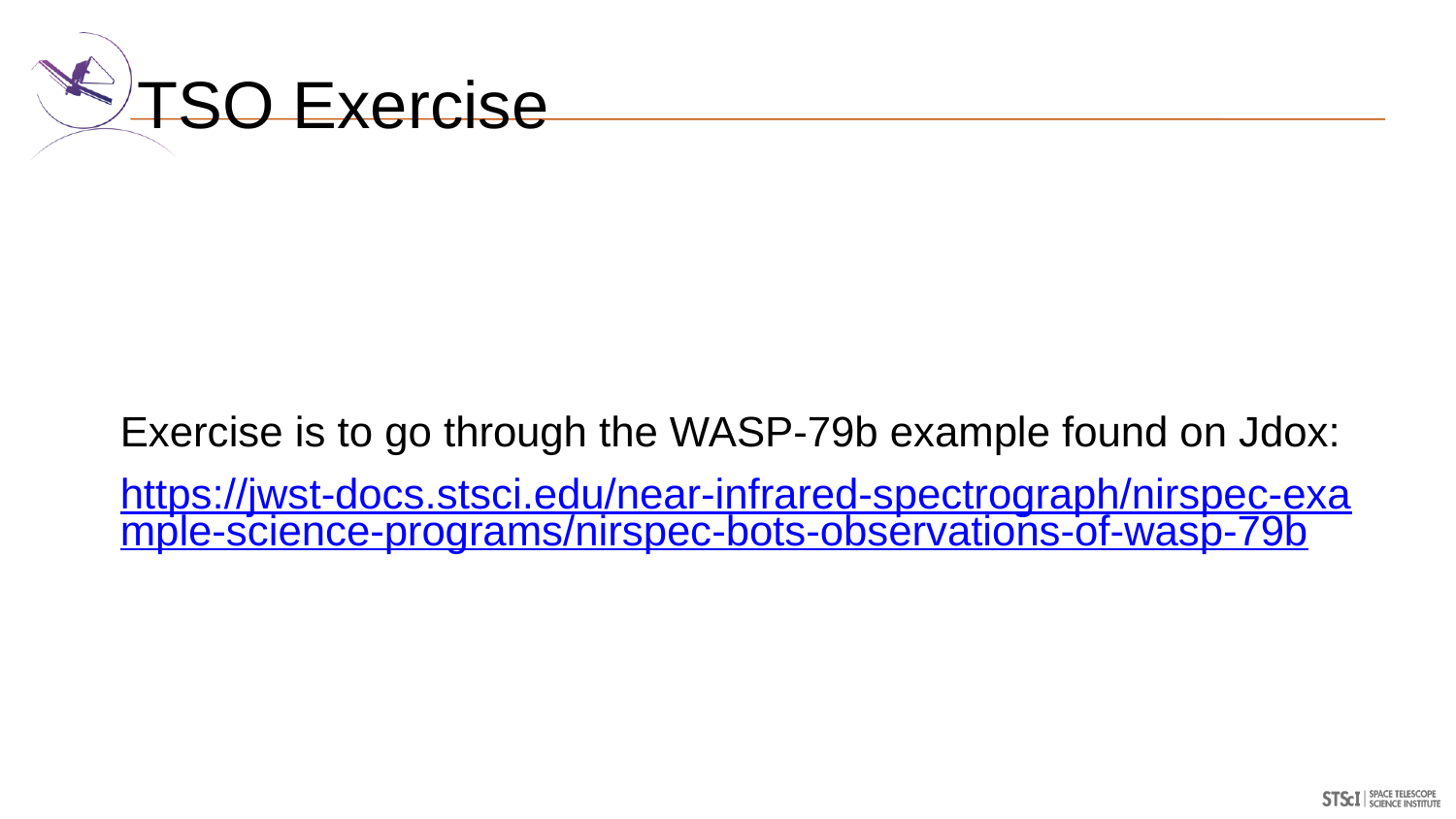

# TSO Exercise
Exercise is to go through the WASP-79b example found on Jdox:
https://jwst-docs.stsci.edu/near-infrared-spectrograph/nirspec-example-science-programs/nirspec-bots-observations-of-wasp-79b